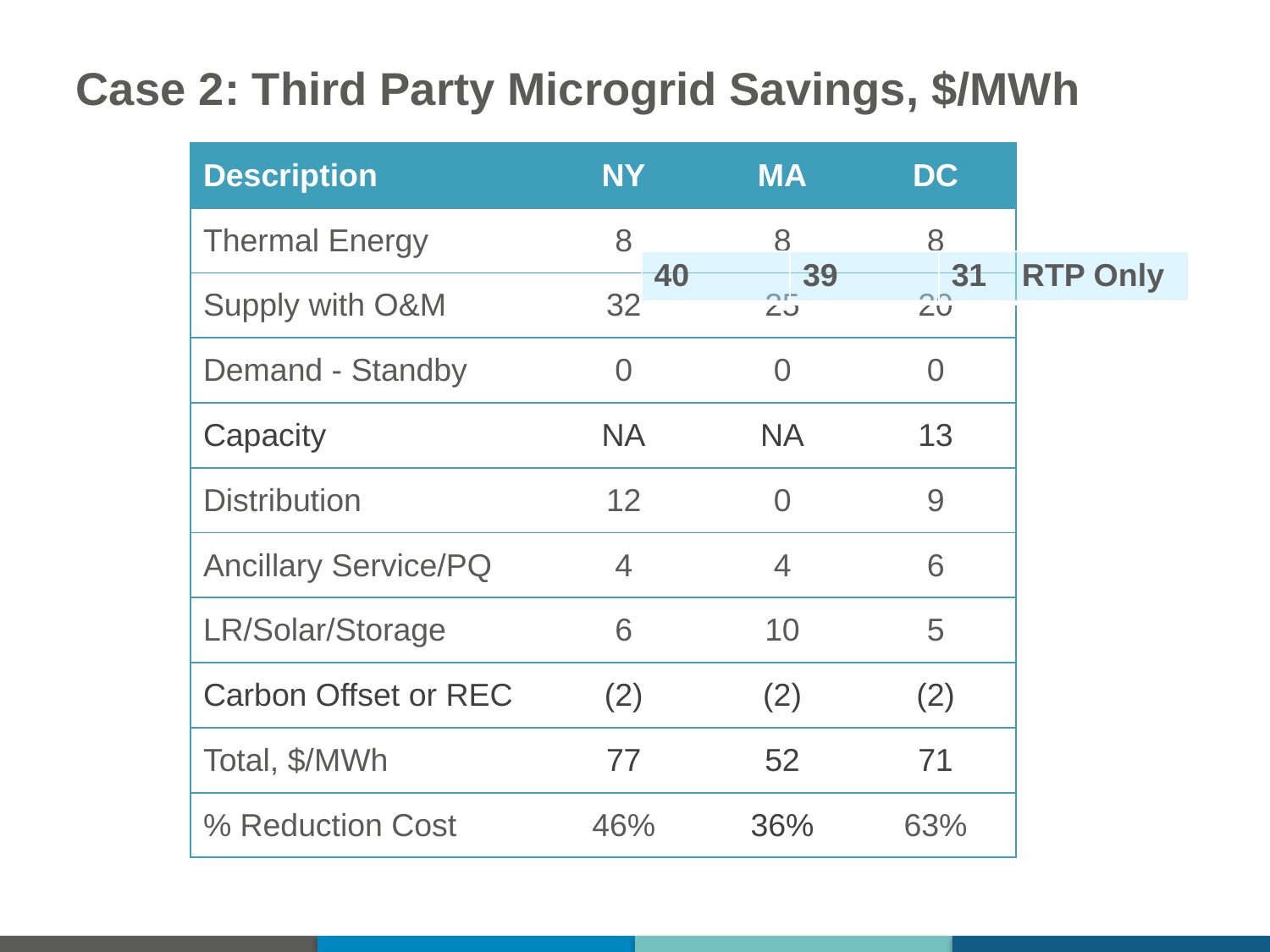

Case 2: Third Party Microgrid Savings, $/MWh
| Description | NY | MA | DC |
| --- | --- | --- | --- |
| Thermal Energy | 8 | 8 | 8 |
| Supply with O&M | 32 | 25 | 20 |
| Demand - Standby | 0 | 0 | 0 |
| Capacity | NA | NA | 13 |
| Distribution | 12 | 0 | 9 |
| Ancillary Service/PQ | 4 | 4 | 6 |
| LR/Solar/Storage | 6 | 10 | 5 |
| Carbon Offset or REC | (2) | (2) | (2) |
| Total, $/MWh | 77 | 52 | 71 |
| % Reduction Cost | 46% | 36% | 63% |
| 40 | 39 | 31 RTP Only |
| --- | --- | --- |